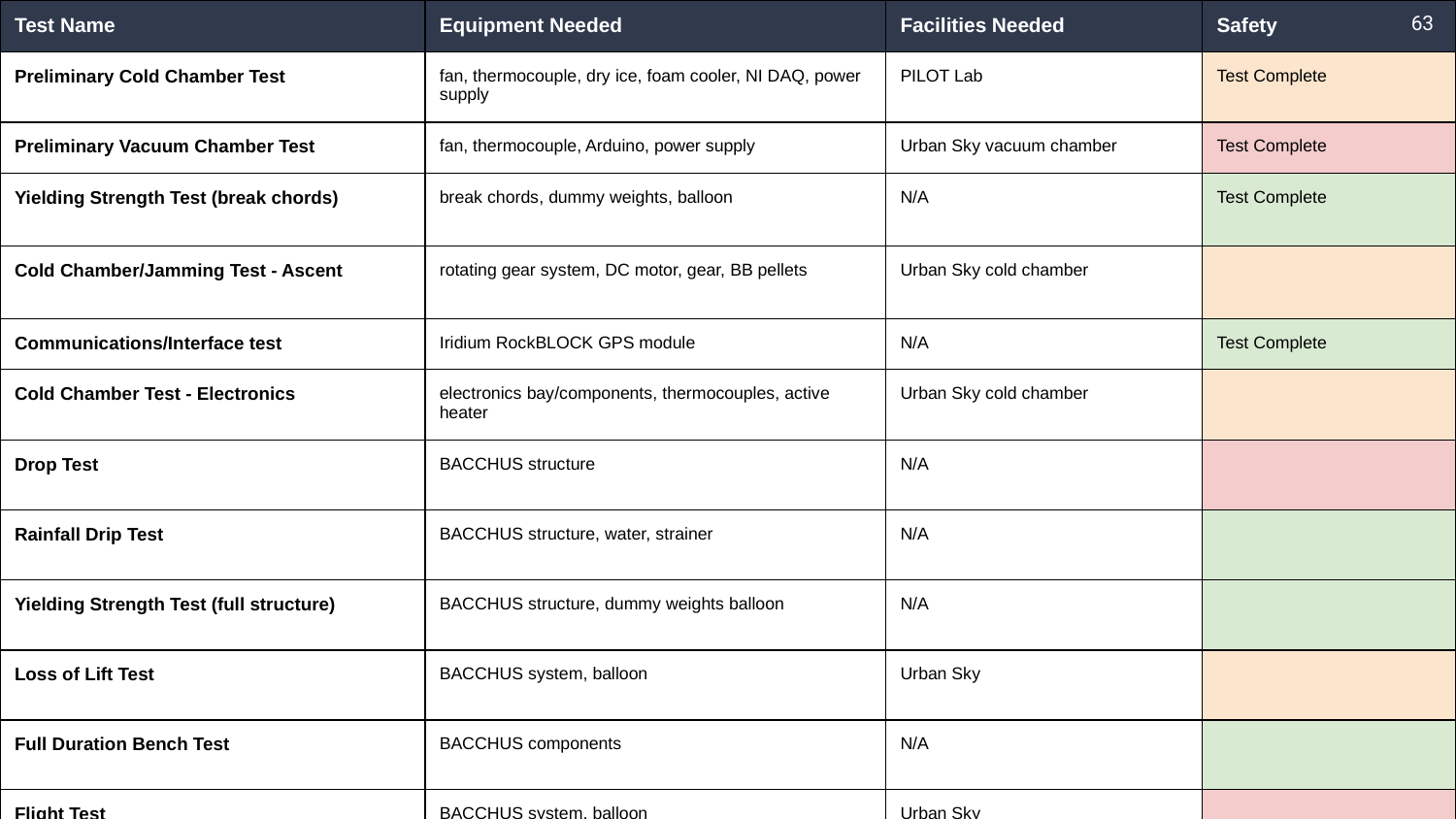

63
| Test Name | Equipment Needed | Facilities Needed | Safety |
| --- | --- | --- | --- |
| Preliminary Cold Chamber Test | fan, thermocouple, dry ice, foam cooler, NI DAQ, power supply | PILOT Lab | Test Complete |
| Preliminary Vacuum Chamber Test | fan, thermocouple, Arduino, power supply | Urban Sky vacuum chamber | Test Complete |
| Yielding Strength Test (break chords) | break chords, dummy weights, balloon | N/A | Test Complete |
| Cold Chamber/Jamming Test - Ascent | rotating gear system, DC motor, gear, BB pellets | Urban Sky cold chamber |  |
| Communications/Interface test | Iridium RockBLOCK GPS module | N/A | Test Complete |
| Cold Chamber Test - Electronics | electronics bay/components, thermocouples, active heater | Urban Sky cold chamber |  |
| Drop Test | BACCHUS structure | N/A |  |
| Rainfall Drip Test | BACCHUS structure, water, strainer | N/A |  |
| Yielding Strength Test (full structure) | BACCHUS structure, dummy weights balloon | N/A |  |
| Loss of Lift Test | BACCHUS system, balloon | Urban Sky |  |
| Full Duration Bench Test | BACCHUS components | N/A |  |
| Flight Test | BACCHUS system, balloon | Urban Sky |  |
| Spin Test | BACCHUS system, rope | N/A |  |